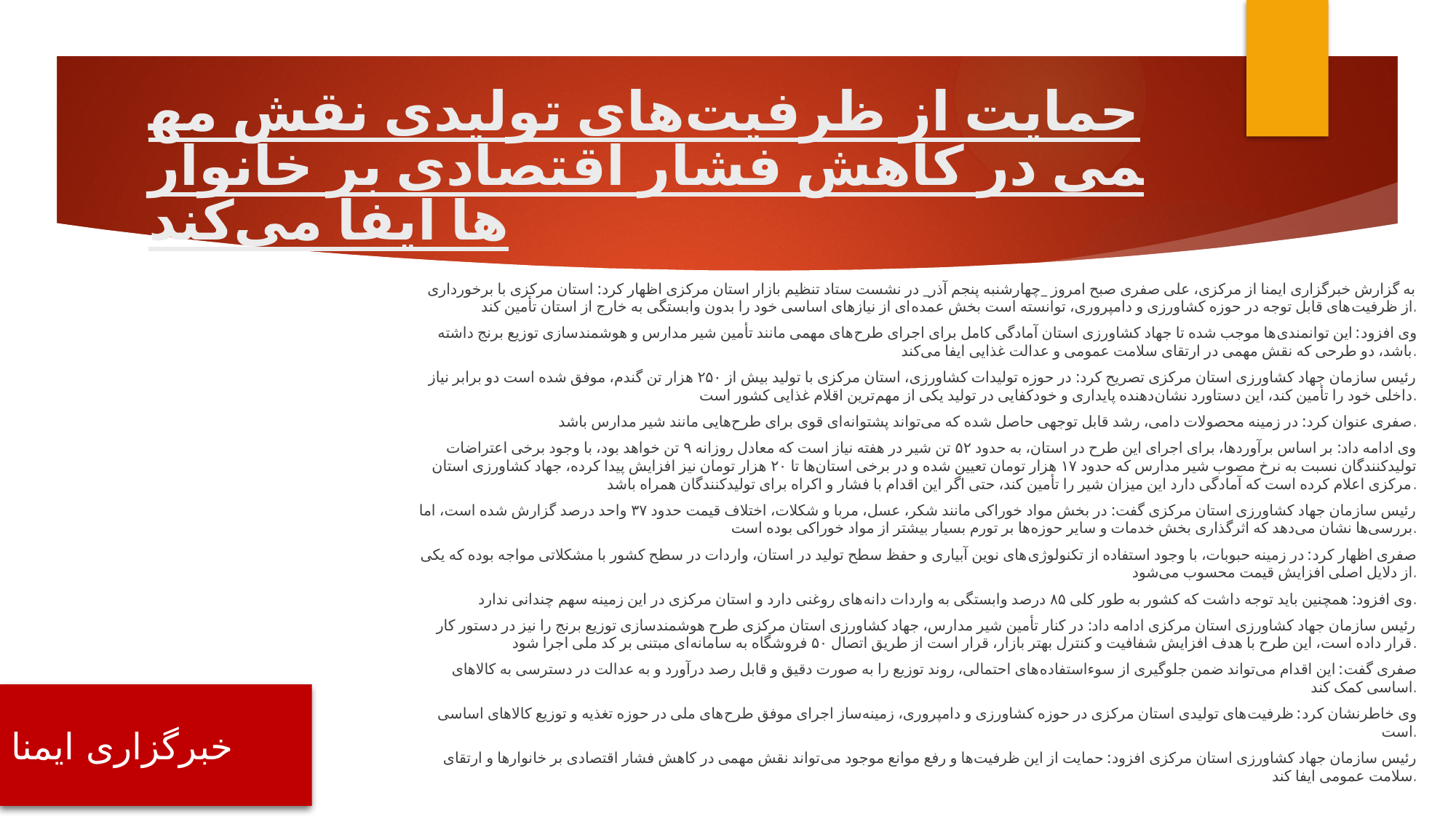

# حمایت از ظرفیت‌های تولیدی نقش مهمی در کاهش فشار اقتصادی بر خانوارها ایفا می‌کند
به گزارش خبرگزاری ایمنا از مرکزی، علی صفری صبح امروز _چهارشنبه پنجم آذر_ در نشست ستاد تنظیم بازار استان مرکزی اظهار کرد: استان مرکزی با برخورداری از ظرفیت‌های قابل توجه در حوزه کشاورزی و دامپروری، توانسته است بخش عمده‌ای از نیازهای اساسی خود را بدون وابستگی به خارج از استان تأمین کند.
وی افزود: این توانمندی‌ها موجب شده تا جهاد کشاورزی استان آمادگی کامل برای اجرای طرح‌های مهمی مانند تأمین شیر مدارس و هوشمندسازی توزیع برنج داشته باشد، دو طرحی که نقش مهمی در ارتقای سلامت عمومی و عدالت غذایی ایفا می‌کند.
رئیس سازمان جهاد کشاورزی استان مرکزی تصریح کرد: در حوزه تولیدات کشاورزی، استان مرکزی با تولید بیش از ۲۵۰ هزار تن گندم، موفق شده است دو برابر نیاز داخلی خود را تأمین کند، این دستاورد نشان‌دهنده پایداری و خودکفایی در تولید یکی از مهم‌ترین اقلام غذایی کشور است.
صفری عنوان کرد: در زمینه محصولات دامی، رشد قابل توجهی حاصل شده که می‌تواند پشتوانه‌ای قوی برای طرح‌هایی مانند شیر مدارس باشد.
وی ادامه داد: بر اساس برآوردها، برای اجرای این طرح در استان، به حدود ۵۲ تن شیر در هفته نیاز است که معادل روزانه ۹ تن خواهد بود، با وجود برخی اعتراضات تولیدکنندگان نسبت به نرخ مصوب شیر مدارس که حدود ۱۷ هزار تومان تعیین شده و در برخی استان‌ها تا ۲۰ هزار تومان نیز افزایش پیدا کرده، جهاد کشاورزی استان مرکزی اعلام کرده است که آمادگی دارد این میزان شیر را تأمین کند، حتی اگر این اقدام با فشار و اکراه برای تولیدکنندگان همراه باشد.
رئیس سازمان جهاد کشاورزی استان مرکزی گفت: در بخش مواد خوراکی مانند شکر، عسل، مربا و شکلات، اختلاف قیمت حدود ۳۷ واحد درصد گزارش شده است، اما بررسی‌ها نشان می‌دهد که اثرگذاری بخش خدمات و سایر حوزه‌ها بر تورم بسیار بیشتر از مواد خوراکی بوده است.
صفری اظهار کرد: در زمینه حبوبات، با وجود استفاده از تکنولوژی‌های نوین آبیاری و حفظ سطح تولید در استان، واردات در سطح کشور با مشکلاتی مواجه بوده که یکی از دلایل اصلی افزایش قیمت محسوب می‌شود.
وی افزود: همچنین باید توجه داشت که کشور به طور کلی ۸۵ درصد وابستگی به واردات دانه‌های روغنی دارد و استان مرکزی در این زمینه سهم چندانی ندارد.
رئیس سازمان جهاد کشاورزی استان مرکزی ادامه داد: در کنار تأمین شیر مدارس، جهاد کشاورزی استان مرکزی طرح هوشمندسازی توزیع برنج را نیز در دستور کار قرار داده است، این طرح با هدف افزایش شفافیت و کنترل بهتر بازار، قرار است از طریق اتصال ۵۰ فروشگاه به سامانه‌ای مبتنی بر کد ملی اجرا شود.
صفری گفت: این اقدام می‌تواند ضمن جلوگیری از سوءاستفاده‌های احتمالی، روند توزیع را به صورت دقیق و قابل رصد درآورد و به عدالت در دسترسی به کالاهای اساسی کمک کند.
وی خاطرنشان کرد: ظرفیت‌های تولیدی استان مرکزی در حوزه کشاورزی و دامپروری، زمینه‌ساز اجرای موفق طرح‌های ملی در حوزه تغذیه و توزیع کالاهای اساسی است.
رئیس سازمان جهاد کشاورزی استان مرکزی افزود: حمایت از این ظرفیت‌ها و رفع موانع موجود می‌تواند نقش مهمی در کاهش فشار اقتصادی بر خانوارها و ارتقای سلامت عمومی ایفا کند.

خبرگزاری ایمنا